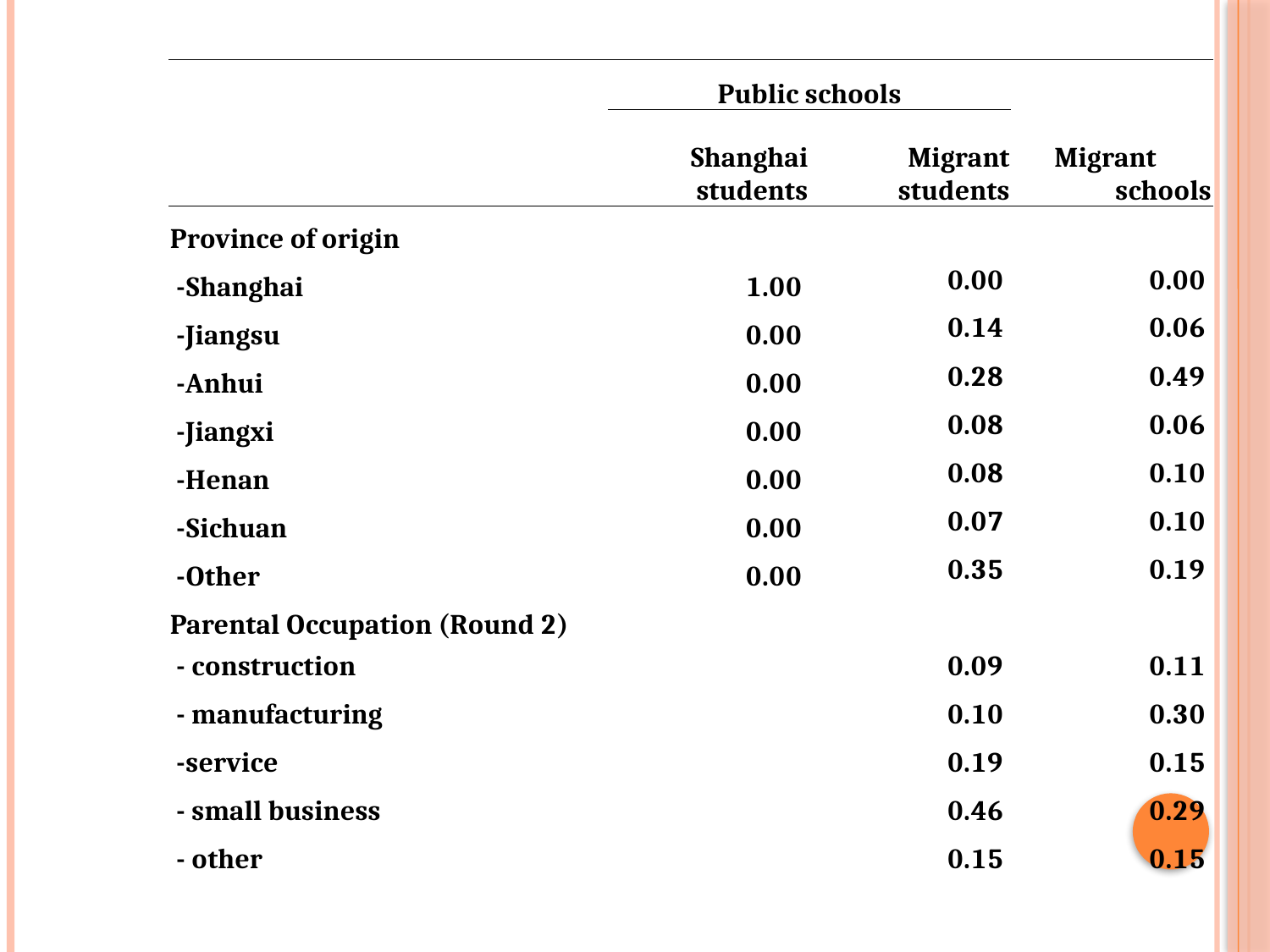

|  | Public schools |  | Migrant schools |
| --- | --- | --- | --- |
|  | Shanghai students | Migrant students |  |
| Province of origin |  |  |  |
| -Shanghai | 1.00 | 0.00 | 0.00 |
| -Jiangsu | 0.00 | 0.14 | 0.06 |
| -Anhui | 0.00 | 0.28 | 0.49 |
| -Jiangxi | 0.00 | 0.08 | 0.06 |
| -Henan | 0.00 | 0.08 | 0.10 |
| -Sichuan | 0.00 | 0.07 | 0.10 |
| -Other | 0.00 | 0.35 | 0.19 |
| Parental Occupation (Round 2) |  |  |  |
| - construction |  | 0.09 | 0.11 |
| - manufacturing |  | 0.10 | 0.30 |
| -service |  | 0.19 | 0.15 |
| - small business |  | 0.46 | 0.29 |
| - other |  | 0.15 | 0.15 |